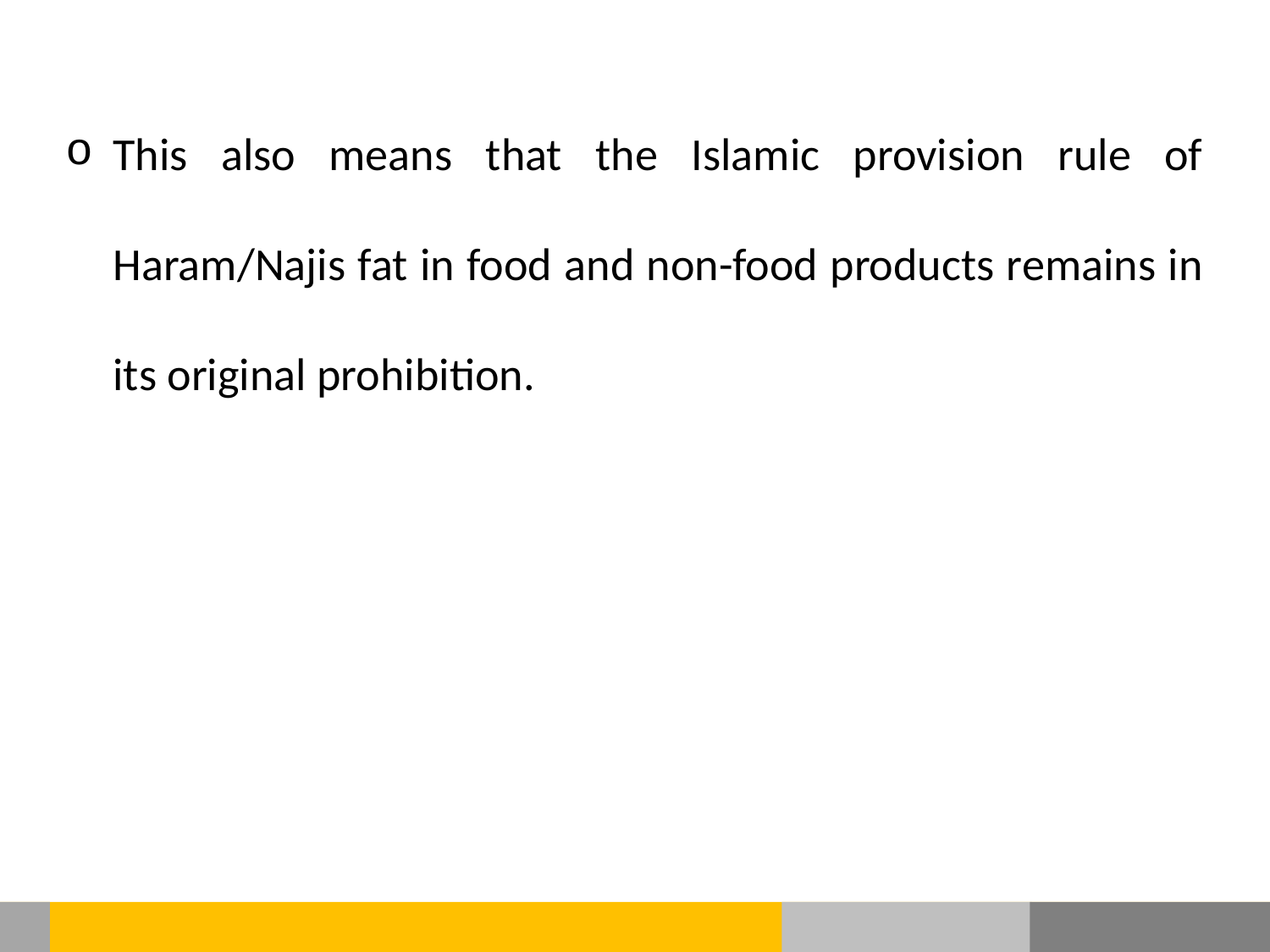

This also means that the Islamic provision rule of Haram/Najis fat in food and non-food products remains in its original prohibition.